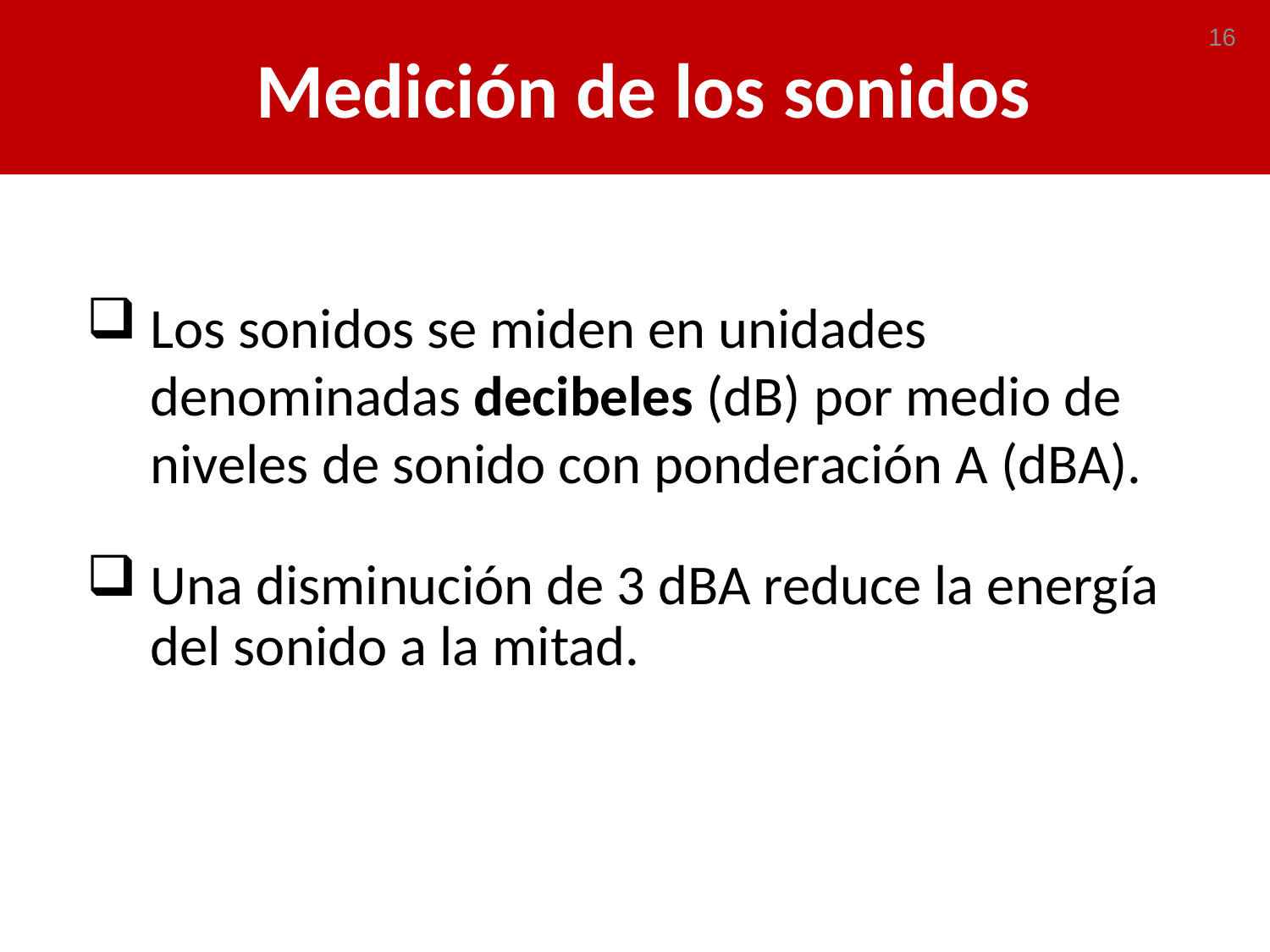

# Medición de los sonidos
16

Los sonidos se miden en unidades denominadas decibeles (dB) por medio de niveles de sonido con ponderación A (dBA).

Una disminución de 3 dBA reduce la energía del sonido a la mitad.